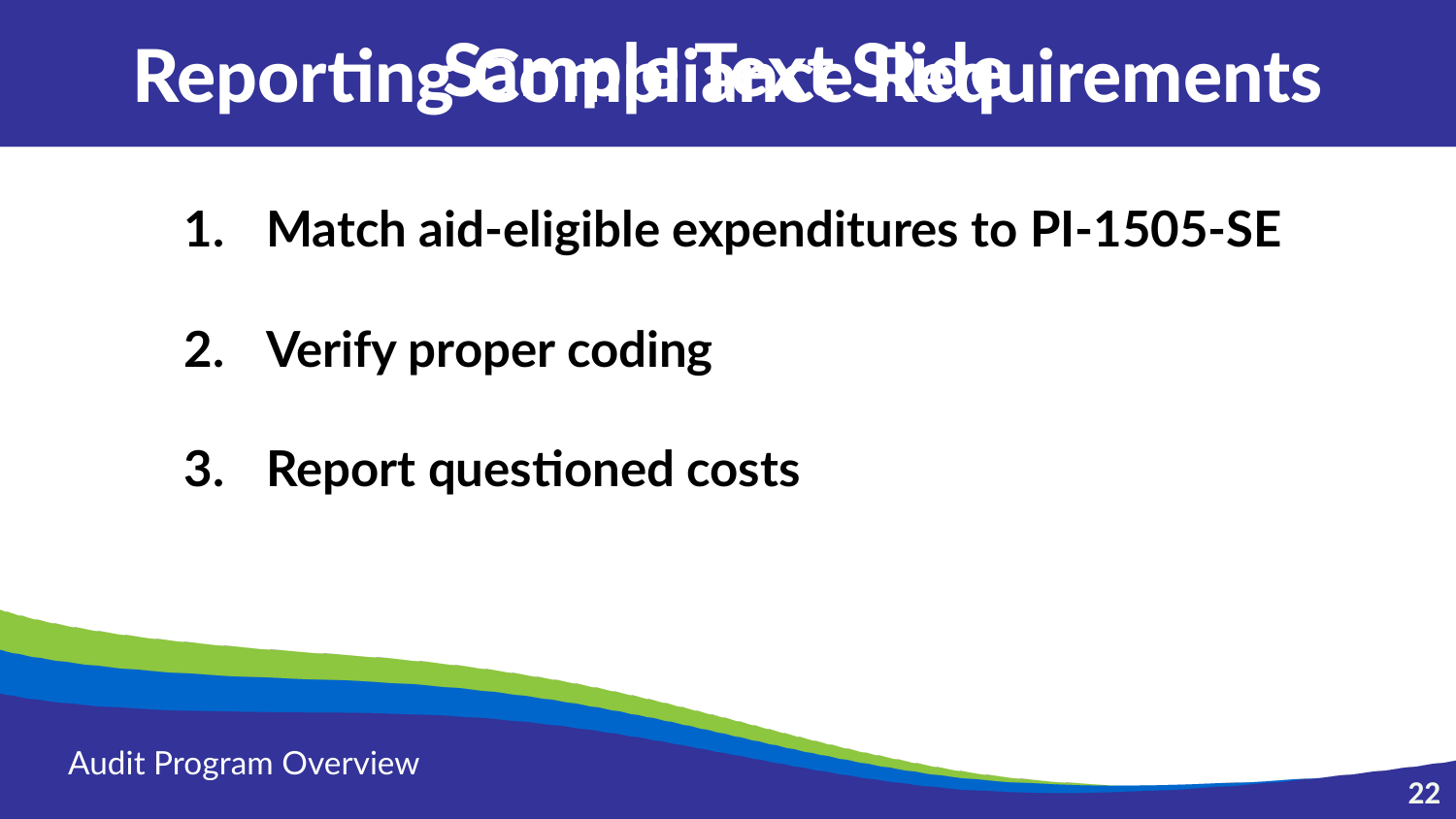

Sample Text Slide
Reporting Compliance Requirements
Match aid-eligible expenditures to PI-1505-SE
Verify proper coding
Report questioned costs

Audit Program Overview
22